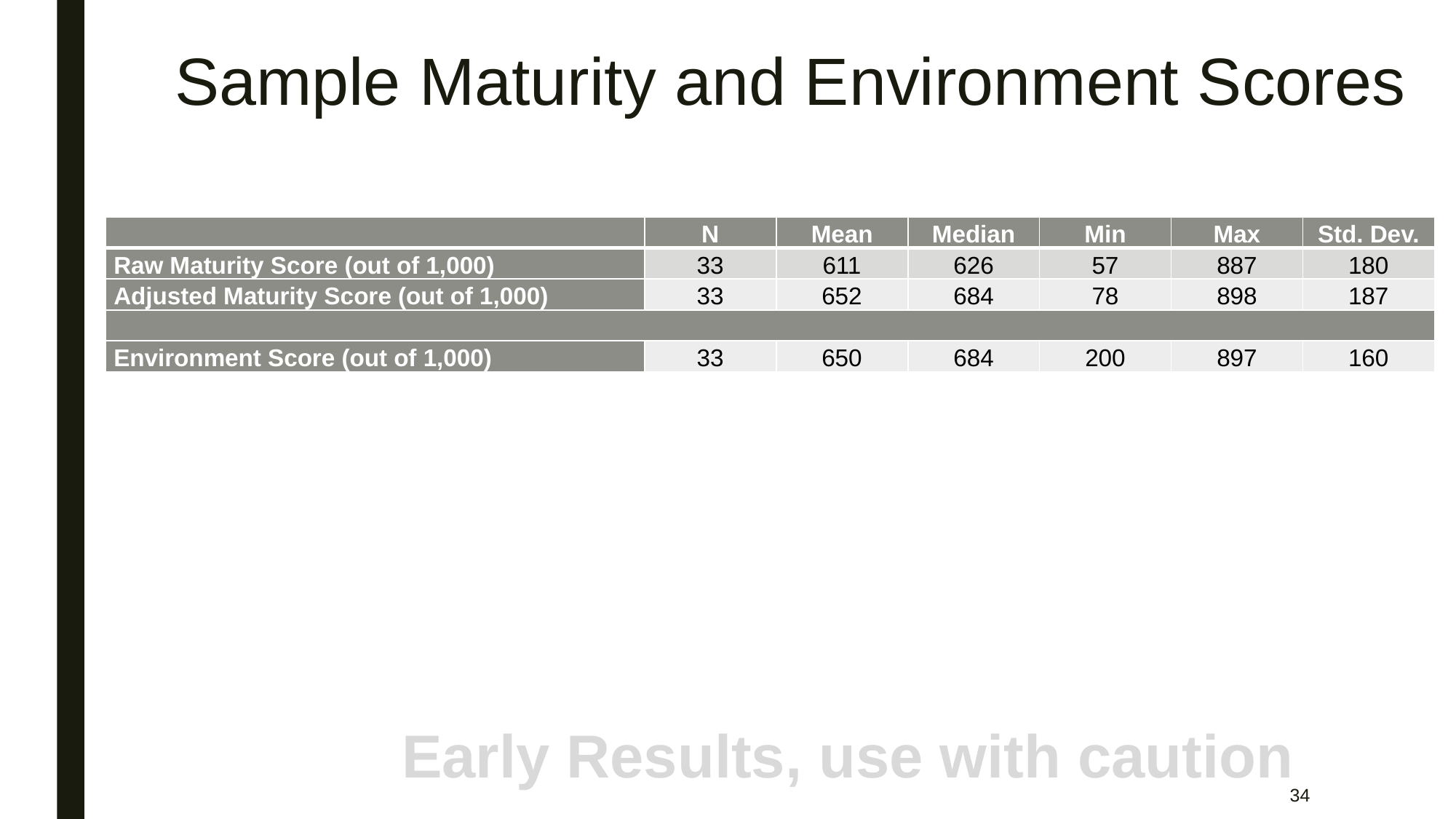

# Sample Maturity and Environment Scores
|  | N | Mean | Median | Min | Max | Std. Dev. |
| --- | --- | --- | --- | --- | --- | --- |
| Raw Maturity Score (out of 1,000) | 33 | 611 | 626 | 57 | 887 | 180 |
| Adjusted Maturity Score (out of 1,000) | 33 | 652 | 684 | 78 | 898 | 187 |
|  |  |  |  |  |  |  |
| Environment Score (out of 1,000) | 33 | 650 | 684 | 200 | 897 | 160 |
Early Results, use with caution
34